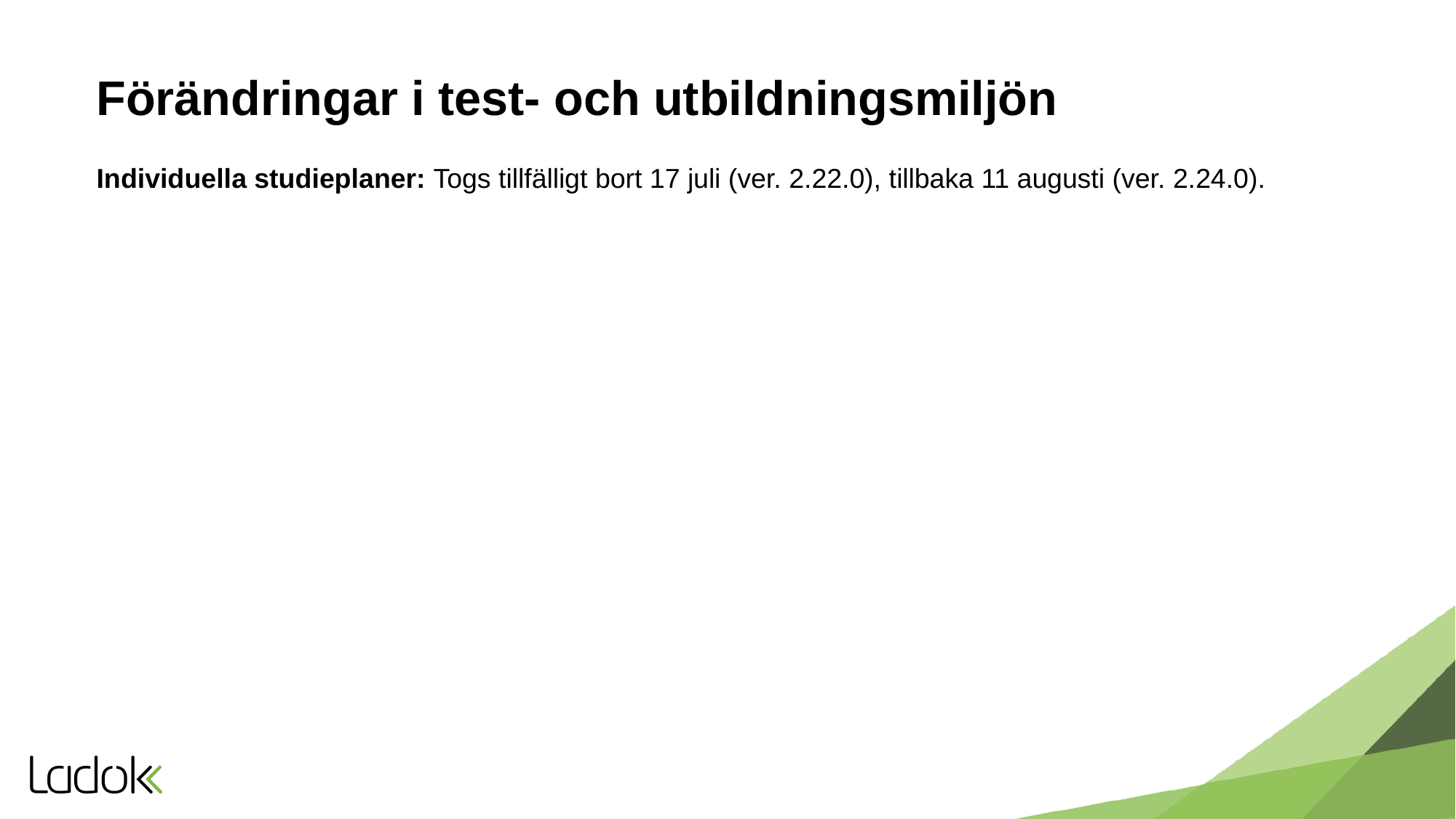

# Förändringar i test- och utbildningsmiljön
Individuella studieplaner: Togs tillfälligt bort 17 juli (ver. 2.22.0), tillbaka 11 augusti (ver. 2.24.0).